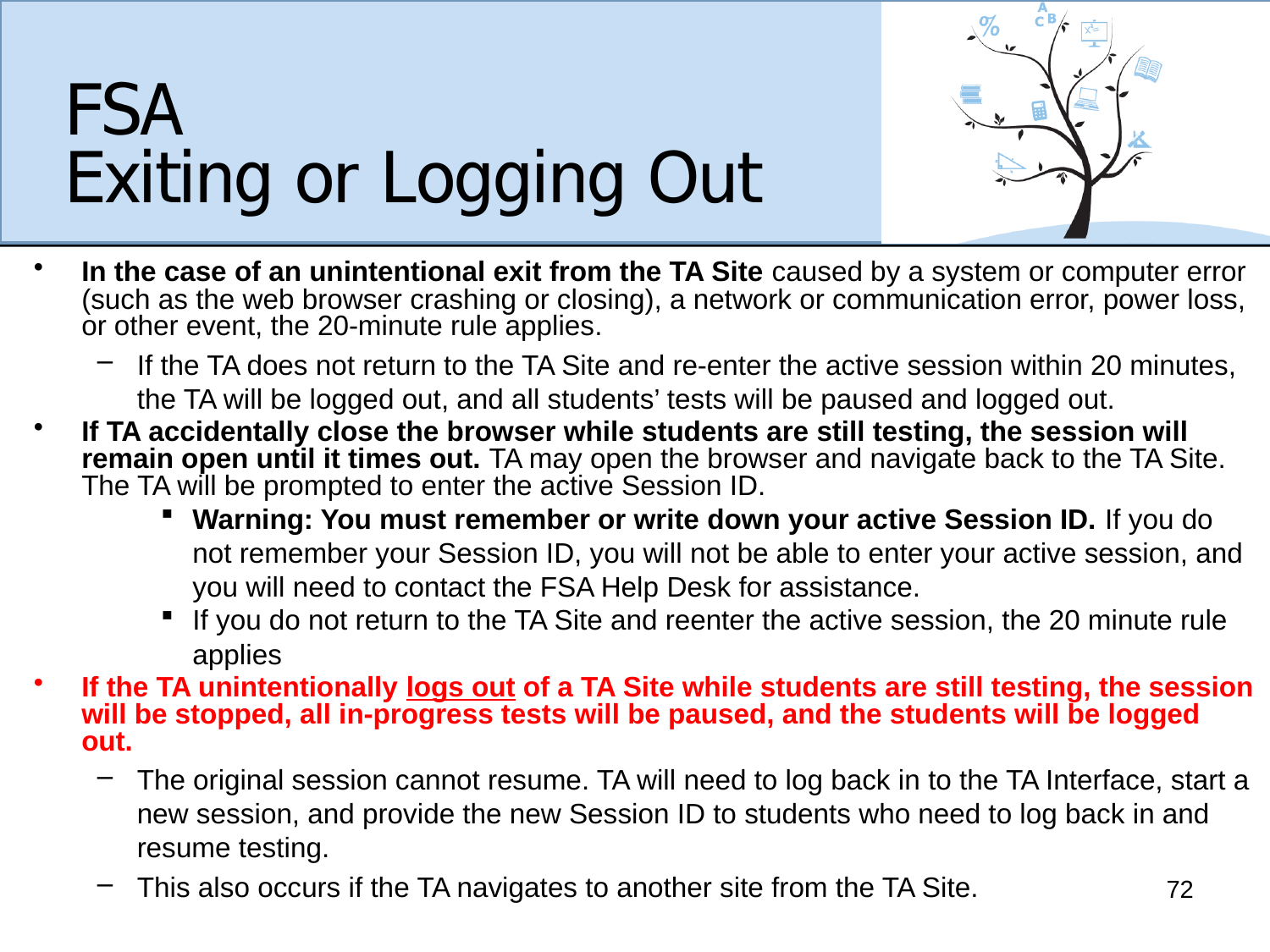

# FSA Exiting or Logging Out
In the case of an unintentional exit from the TA Site caused by a system or computer error (such as the web browser crashing or closing), a network or communication error, power loss, or other event, the 20-minute rule applies.
If the TA does not return to the TA Site and re-enter the active session within 20 minutes, the TA will be logged out, and all students’ tests will be paused and logged out.
If TA accidentally close the browser while students are still testing, the session will remain open until it times out. TA may open the browser and navigate back to the TA Site. The TA will be prompted to enter the active Session ID.
Warning: You must remember or write down your active Session ID. If you do not remember your Session ID, you will not be able to enter your active session, and you will need to contact the FSA Help Desk for assistance.
If you do not return to the TA Site and reenter the active session, the 20 minute rule applies
If the TA unintentionally logs out of a TA Site while students are still testing, the session will be stopped, all in-progress tests will be paused, and the students will be logged out.
The original session cannot resume. TA will need to log back in to the TA Interface, start a new session, and provide the new Session ID to students who need to log back in and resume testing.
This also occurs if the TA navigates to another site from the TA Site.

72